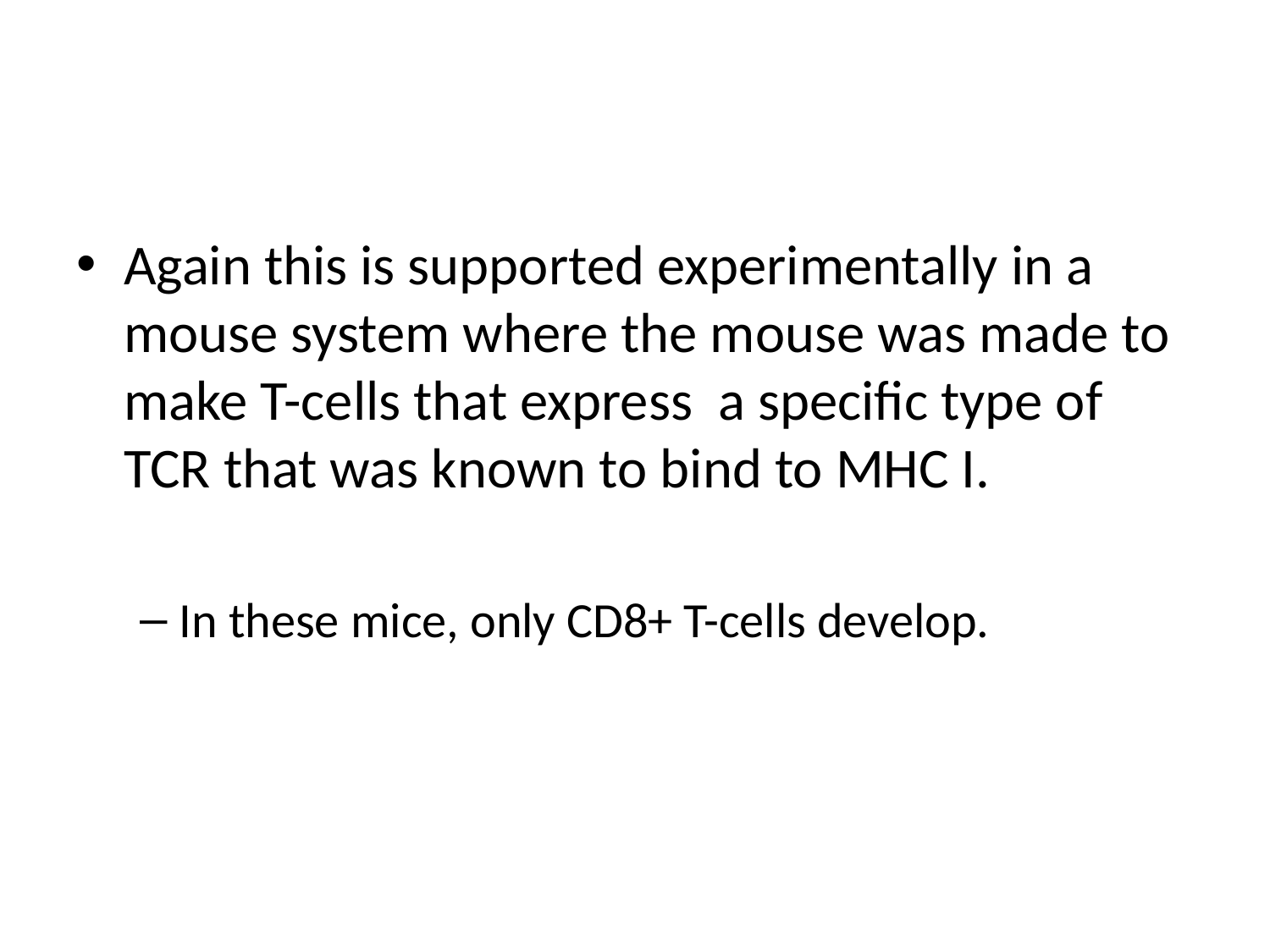

#
Again this is supported experimentally in a mouse system where the mouse was made to  make T-cells that express  a specific type of TCR that was known to bind to MHC I.

In these mice, only CD8+ T-cells develop.